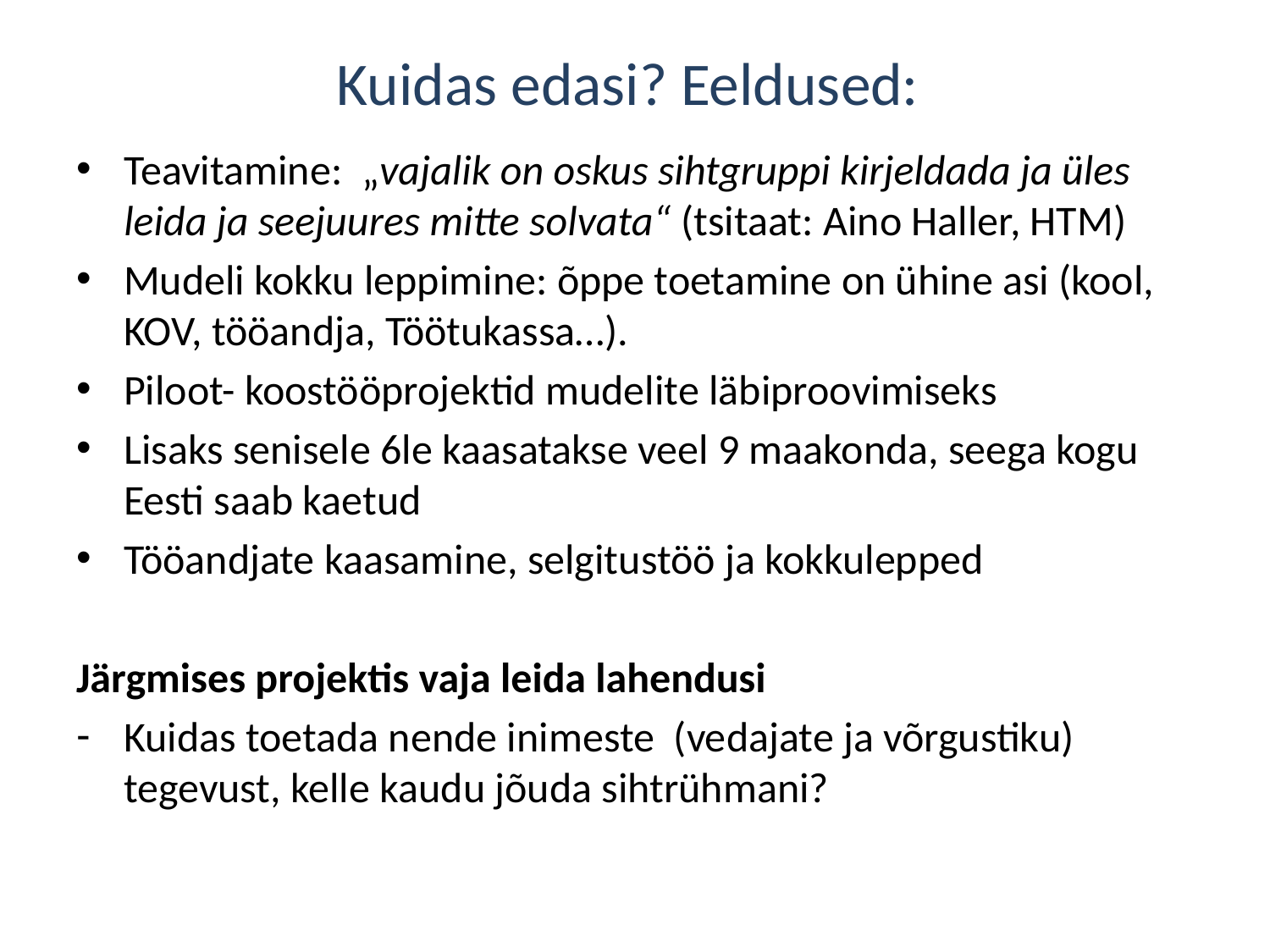

# Kuidas edasi? Eeldused:
Teavitamine:  „vajalik on oskus sihtgruppi kirjeldada ja üles leida ja seejuures mitte solvata“ (tsitaat: Aino Haller, HTM)
Mudeli kokku leppimine: õppe toetamine on ühine asi (kool, KOV, tööandja, Töötukassa…).
Piloot- koostööprojektid mudelite läbiproovimiseks
Lisaks senisele 6le kaasatakse veel 9 maakonda, seega kogu Eesti saab kaetud
Tööandjate kaasamine, selgitustöö ja kokkulepped

Järgmises projektis vaja leida lahendusi
Kuidas toetada nende inimeste  (vedajate ja võrgustiku) tegevust, kelle kaudu jõuda sihtrühmani?